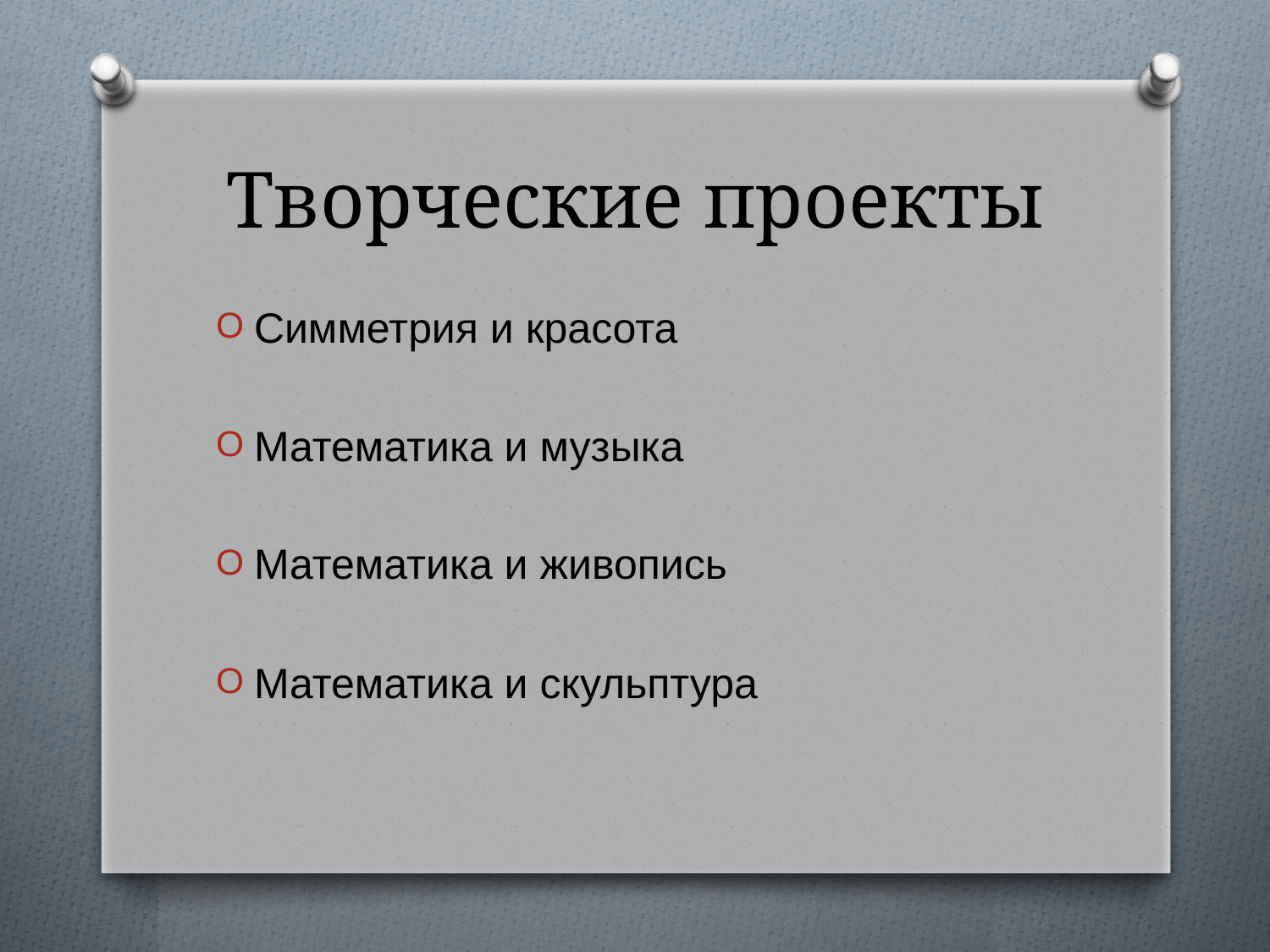

# Творческие проекты
Симметрия и красота

Математика и музыка

Математика и живопись

Математика и скульптура